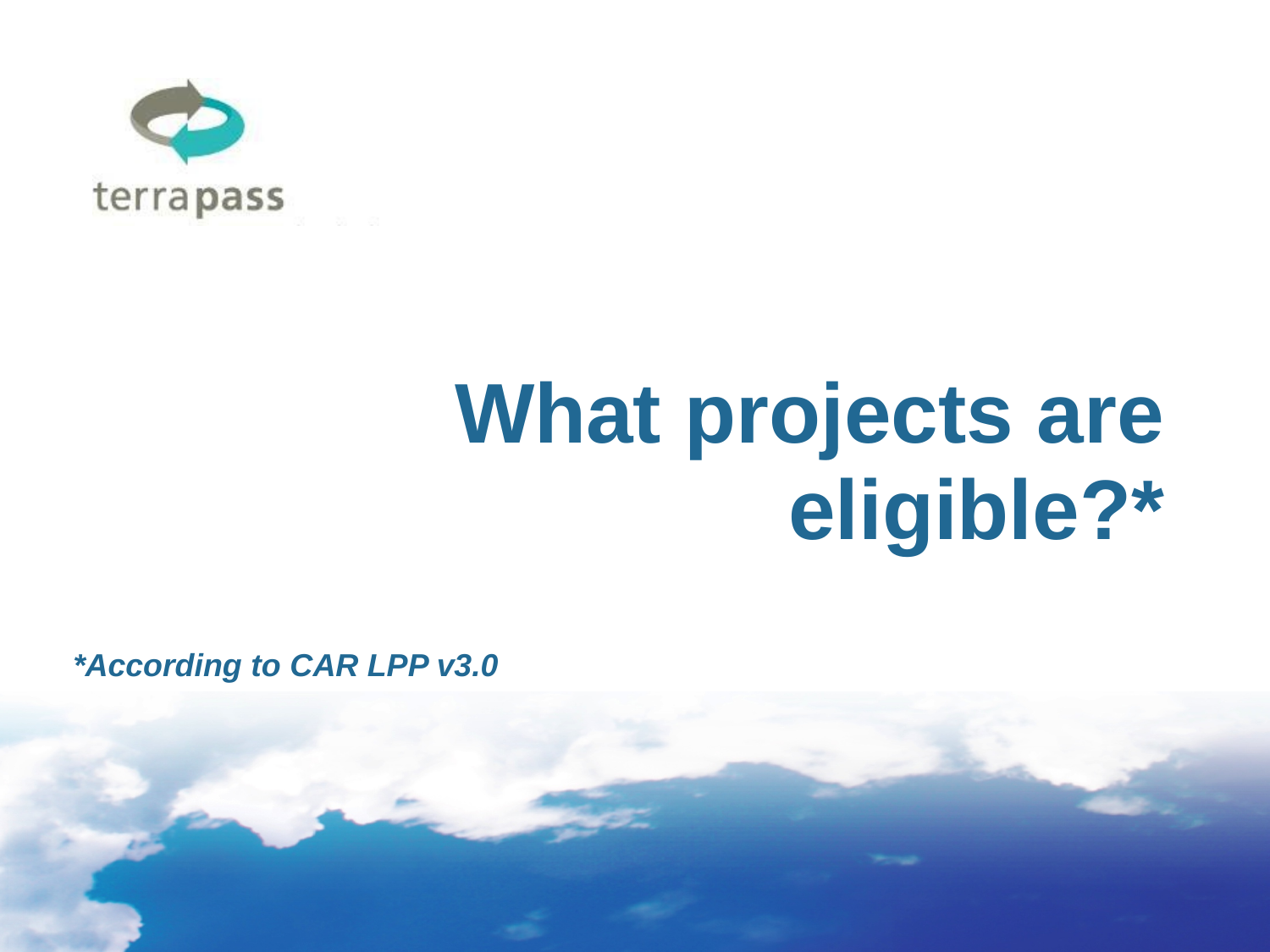

What projects are eligible?*
*According to CAR LPP v3.0